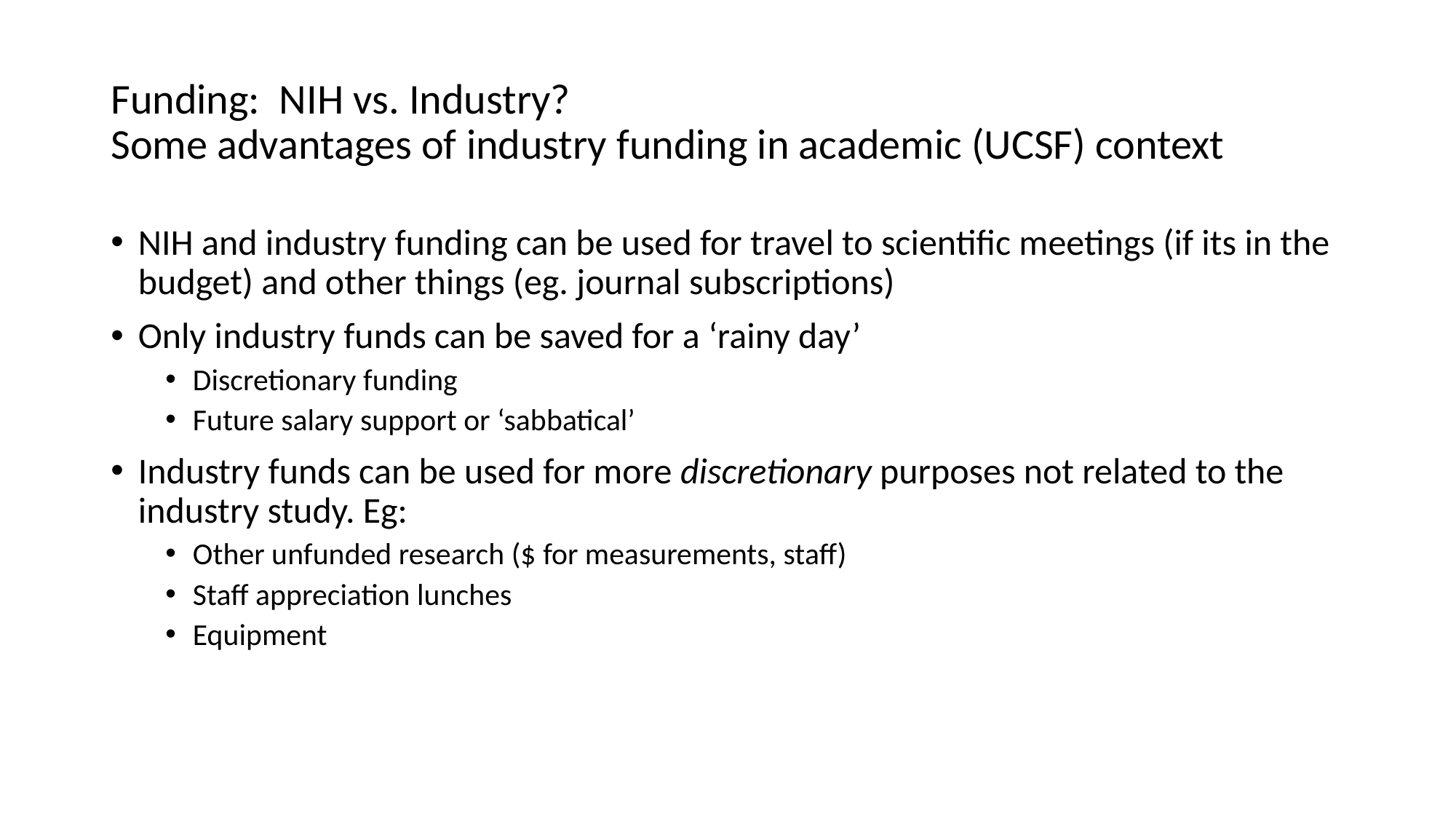

# Funding:  NIH vs. Industry? Some advantages of industry funding in academic (UCSF) context
NIH and industry funding can be used for travel to scientific meetings (if its in the budget) and other things (eg. journal subscriptions)
Only industry funds can be saved for a ‘rainy day’
Discretionary funding
Future salary support or ‘sabbatical’
Industry funds can be used for more discretionary purposes not related to the industry study. Eg:
Other unfunded research ($ for measurements, staff)
Staff appreciation lunches
Equipment